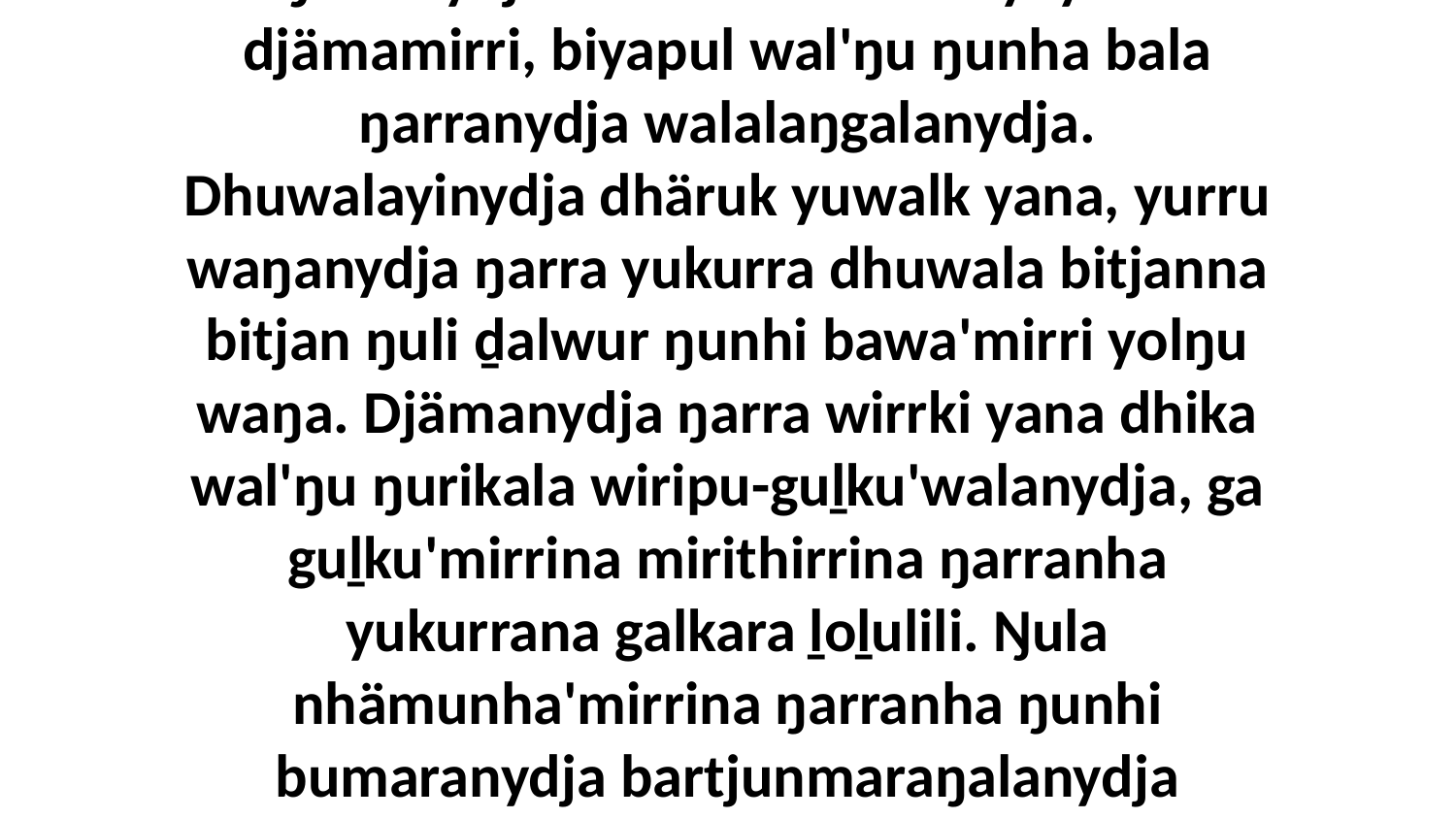

23 Walalanydja ŋuli waŋa bitjanmirri, “Ŋanapurrunydja dhuwala djämamirri walala Christku warray,” bitjan, ga ŋarranydja dhuwala Christkuyi yana djämamirri, biyapul wal'ŋu ŋunha bala ŋarranydja walalaŋgalanydja. Dhuwalayinydja dhäruk yuwalk yana, yurru waŋanydja ŋarra yukurra dhuwala bitjanna bitjan ŋuli ḏalwur ŋunhi bawa'mirri yolŋu waŋa. Djämanydja ŋarra wirrki yana dhika wal'ŋu ŋurikala wiripu-guḻku'walanydja, ga guḻku'mirrina mirithirrina ŋarranha yukurrana galkara ḻoḻulili. Ŋula nhämunha'mirrina ŋarranha ŋunhi bumaranydja bartjunmaraŋalanydja biyapulnha dhika wal'ŋu ŋurikala walalaŋgala bukmakkalanydja, ga galkina ŋarra bini ŋunhi rakunydhinyana guḻku'mirrina.